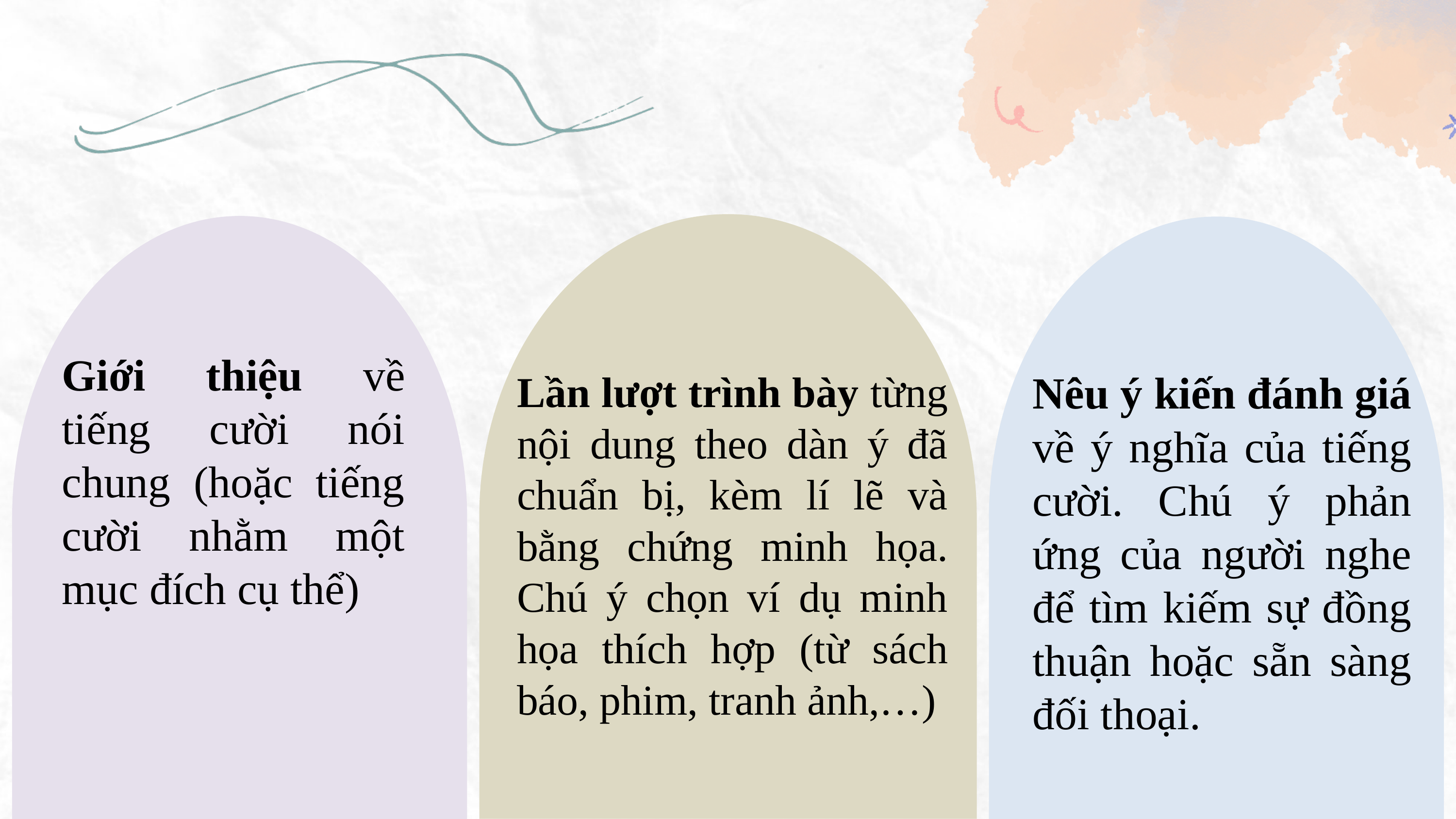

Giới thiệu về tiếng cười nói chung (hoặc tiếng cười nhằm một mục đích cụ thể)
Lần lượt trình bày từng nội dung theo dàn ý đã chuẩn bị, kèm lí lẽ và bằng chứng minh họa. Chú ý chọn ví dụ minh họa thích hợp (từ sách báo, phim, tranh ảnh,…)
Nêu ý kiến đánh giá về ý nghĩa của tiếng cười. Chú ý phản ứng của người nghe để tìm kiếm sự đồng thuận hoặc sẵn sàng đối thoại.